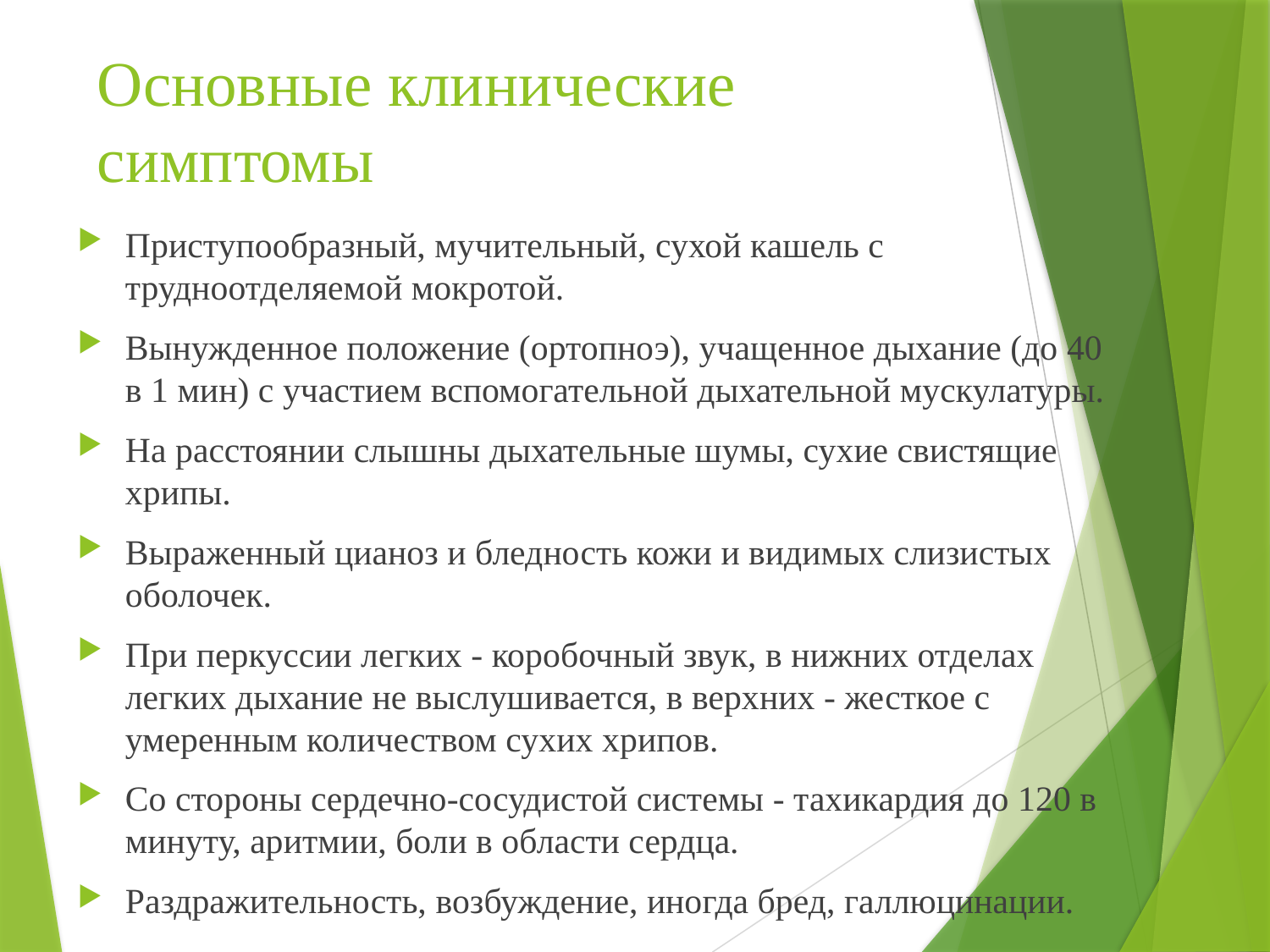

# Основные клинические симптомы
Приступообразный, мучительный, сухой кашель с трудноотделяемой мокротой.
Вынужденное положение (ортопноэ), учащенное дыхание (до 40 в 1 мин) с участием вспомогательной дыхательной мускулатуры.
На расстоянии слышны дыхательные шумы, сухие свистящие хрипы.
Выраженный цианоз и бледность кожи и видимых слизистых оболочек.
При перкуссии легких - коробочный звук, в нижних отделах легких дыхание не выслушивается, в верхних - жесткое с умеренным количеством сухих хрипов.
Со стороны сердечно-сосудистой системы - тахикардия до 120 в минуту, аритмии, боли в области сердца.
Раздражительность, возбуждение, иногда бред, галлюцинации.